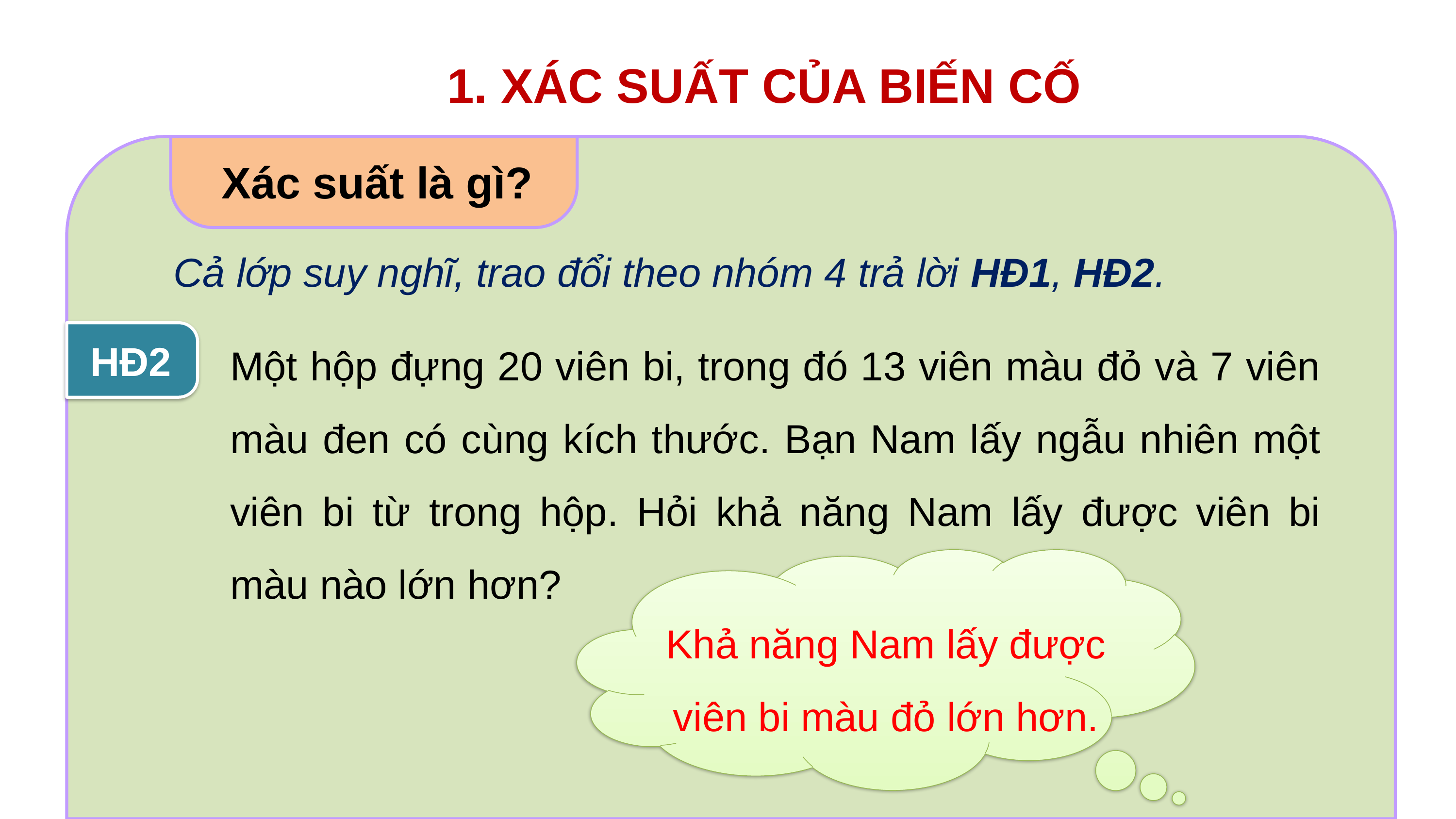

1. XÁC SUẤT CỦA BIẾN CỐ

Xác suất là gì?
Cả lớp suy nghĩ, trao đổi theo nhóm 4 trả lời HĐ1, HĐ2.
Một hộp đựng 20 viên bi, trong đó 13 viên màu đỏ và 7 viên màu đen có cùng kích thước. Bạn Nam lấy ngẫu nhiên một viên bi từ trong hộp. Hỏi khả năng Nam lấy được viên bi màu nào lớn hơn?

HĐ2

Khả năng Nam lấy được viên bi màu đỏ lớn hơn.